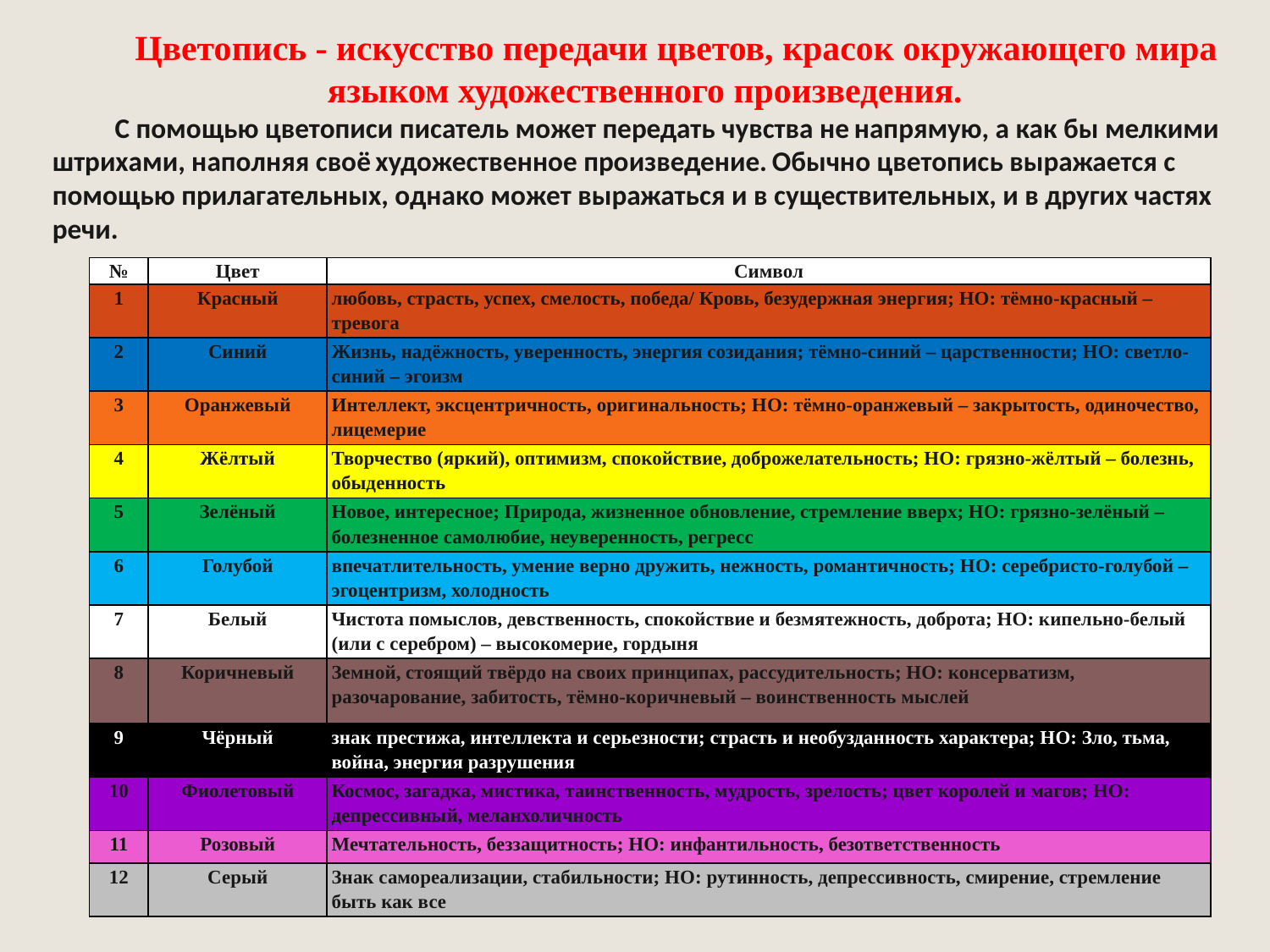

Цветопись - искусство передачи цветов, красок окружающего мира языком художественного произведения.
С помощью цветописи писатель может передать чувства не напрямую, а как бы мелкими штрихами, наполняя своё художественное произведение. Обычно цветопись выражается с помощью прилагательных, однако может выражаться и в существительных, и в других частях речи.
| № | Цвет | Символ |
| --- | --- | --- |
| 1 | Красный | любовь, страсть, успех, смелость, победа/ Кровь, безудержная энергия; НО: тёмно-красный – тревога |
| 2 | Синий | Жизнь, надёжность, уверенность, энергия созидания; тёмно-синий – царственности; НО: светло-синий – эгоизм |
| 3 | Оранжевый | Интеллект, эксцентричность, оригинальность; НО: тёмно-оранжевый – закрытость, одиночество, лицемерие |
| 4 | Жёлтый | Творчество (яркий), оптимизм, спокойствие, доброжелательность; НО: грязно-жёлтый – болезнь, обыденность |
| 5 | Зелёный | Новое, интересное; Природа, жизненное обновление, стремление вверх; НО: грязно-зелёный – болезненное самолюбие, неуверенность, регресс |
| 6 | Голубой | впечатлительность, умение верно дружить, нежность, романтичность; НО: серебристо-голубой – эгоцентризм, холодность |
| 7 | Белый | Чистота помыслов, девственность, спокойствие и безмятежность, доброта; НО: кипельно-белый (или с серебром) – высокомерие, гордыня |
| 8 | Коричневый | Земной, стоящий твёрдо на своих принципах, рассудительность; НО: консерватизм, разочарование, забитость, тёмно-коричневый – воинственность мыслей |
| 9 | Чёрный | знак престижа, интеллекта и серьезности; страсть и необузданность характера; НО: Зло, тьма, война, энергия разрушения |
| 10 | Фиолетовый | Космос, загадка, мистика, таинственность, мудрость, зрелость; цвет королей и магов; НО: депрессивный, меланхоличность |
| 11 | Розовый | Мечтательность, беззащитность; НО: инфантильность, безответственность |
| 12 | Серый | Знак самореализации, стабильности; НО: рутинность, депрессивность, смирение, стремление быть как все |